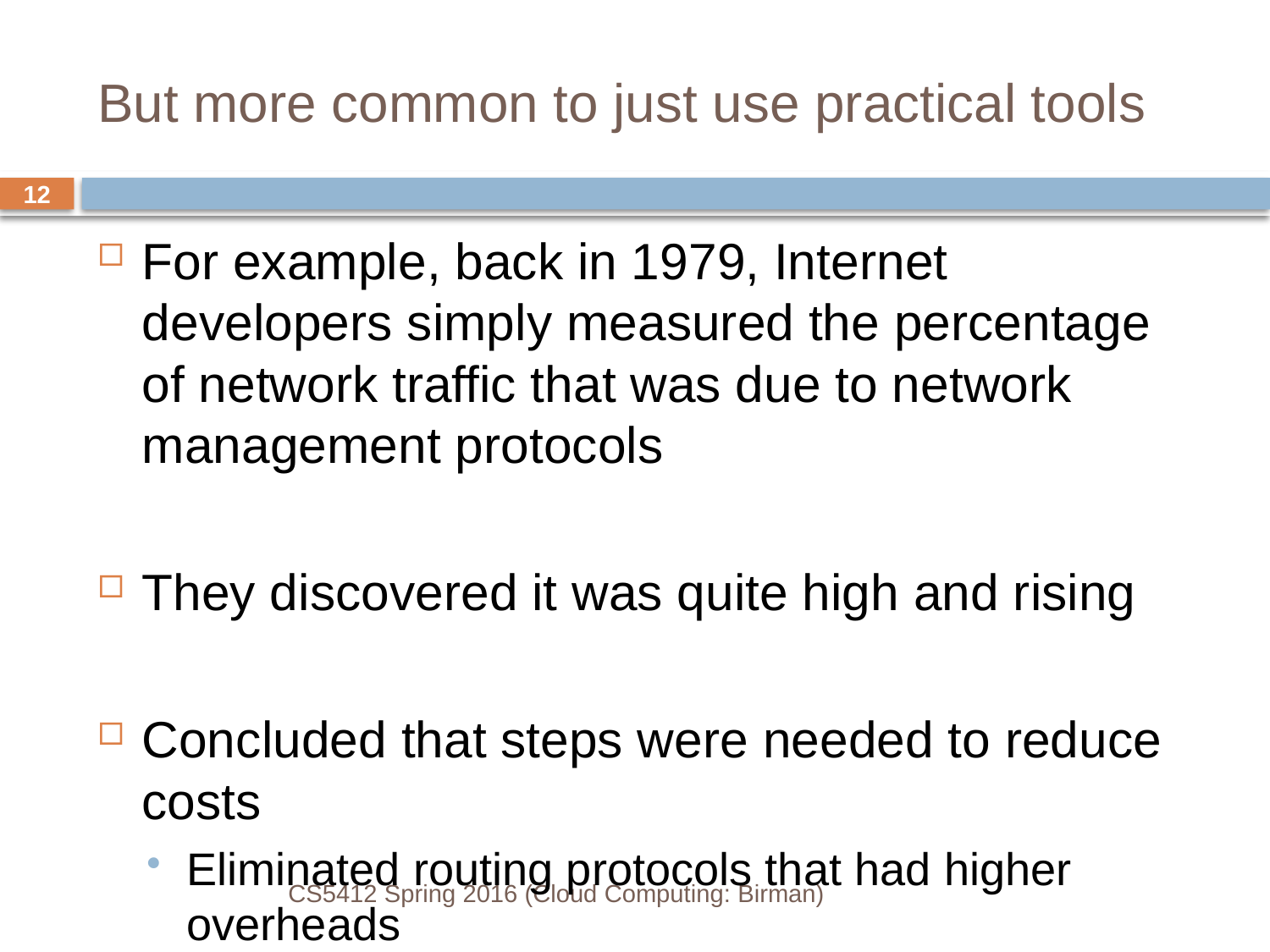

# But more common to just use practical tools
12
For example, back in 1979, Internet developers simply measured the percentage of network traffic that was due to network management protocols

They discovered it was quite high and rising

Concluded that steps were needed to reduce costs
Eliminated routing protocols that had higher overheads
Reduced rate of routing adaptations
CS5412 Spring 2016 (Cloud Computing: Birman)